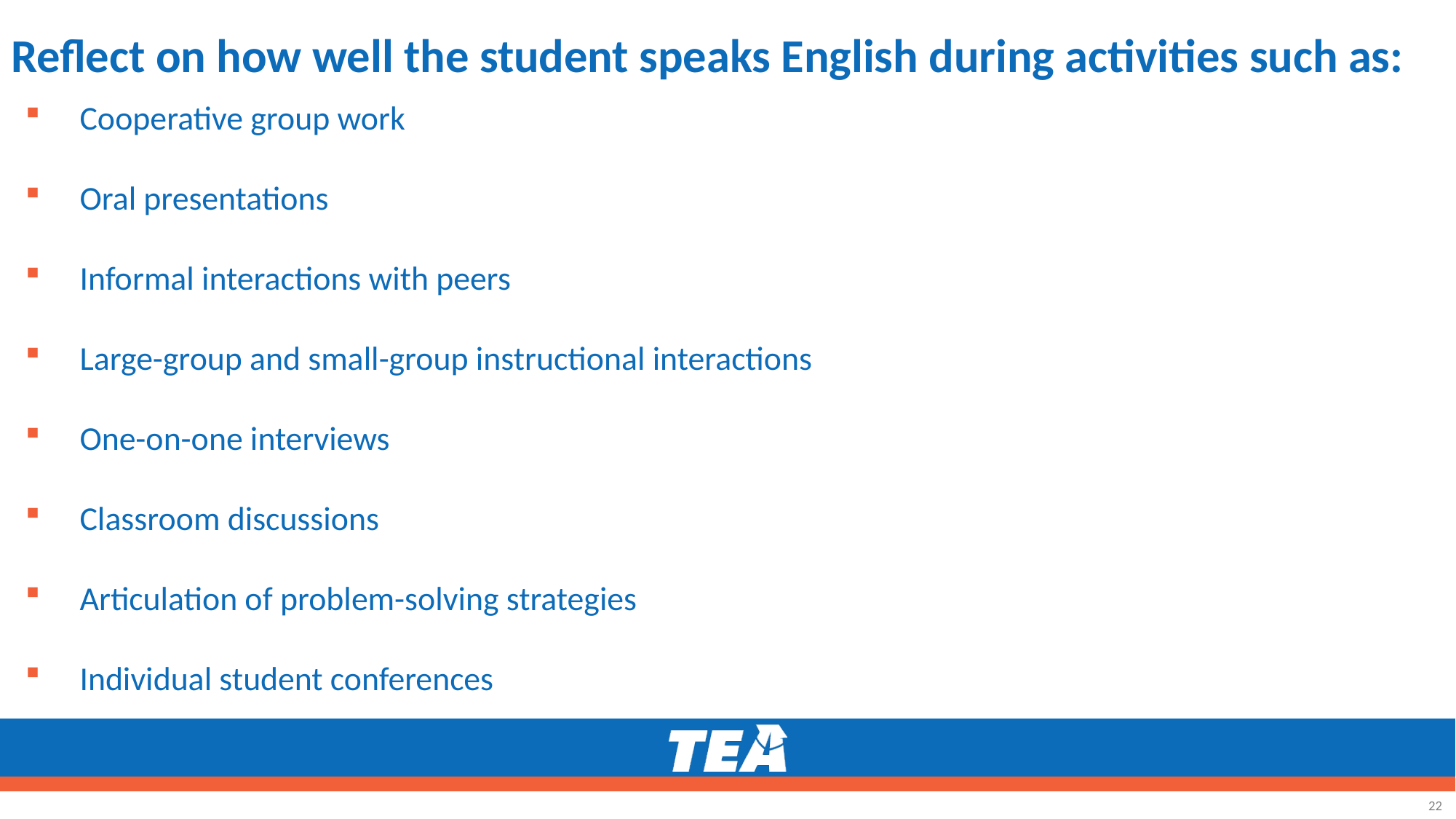

# Reflect on how well the student speaks English during activities such as:
Cooperative group work

Oral presentations

Informal interactions with peers

Large-group and small-group instructional interactions

One-on-one interviews

Classroom discussions

Articulation of problem-solving strategies

Individual student conferences

22